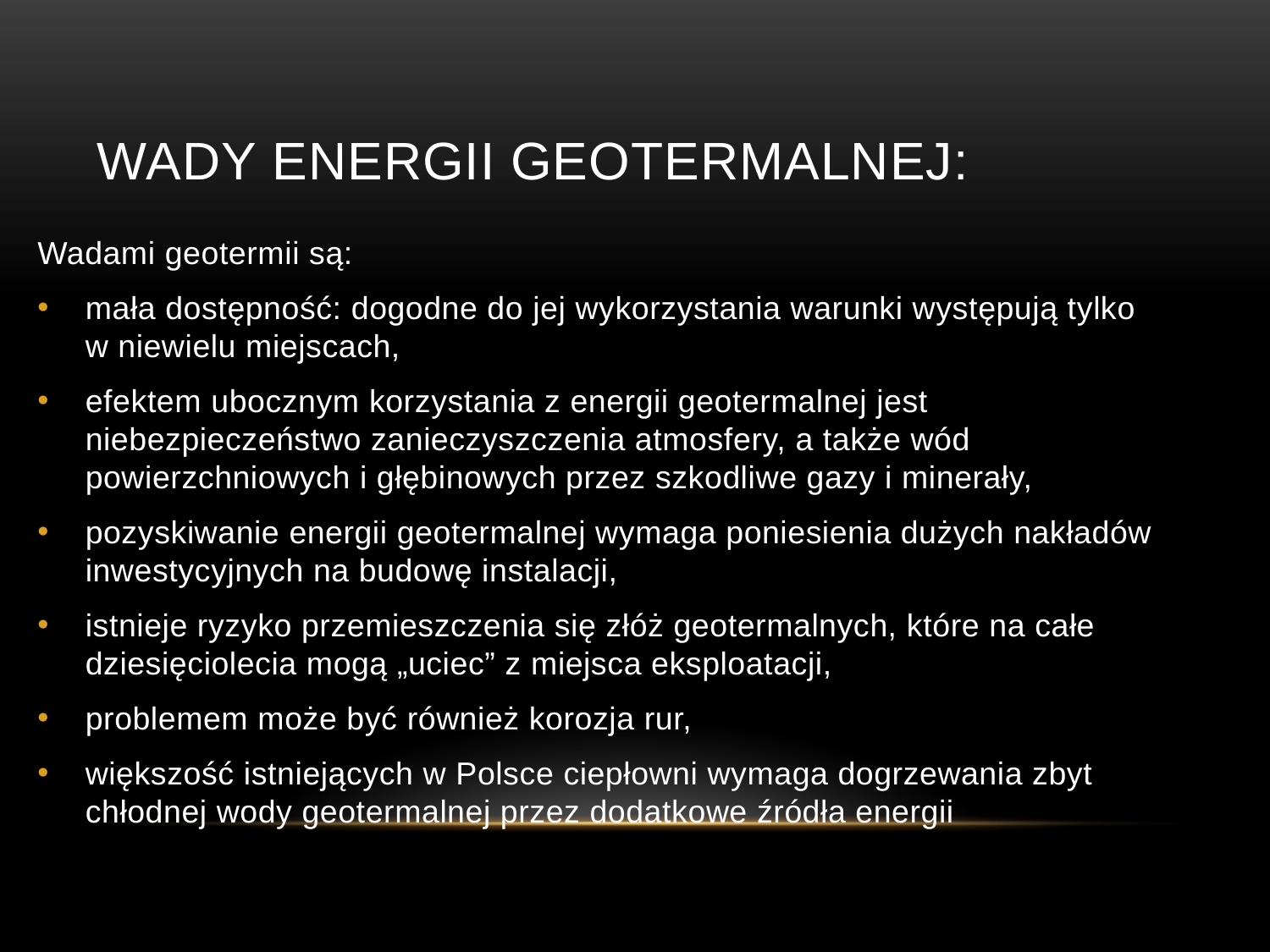

# Wady energii geotermalnej:
Wadami geotermii są:
mała dostępność: dogodne do jej wykorzystania warunki występują tylko w niewielu miejscach,
efektem ubocznym korzystania z energii geotermalnej jest niebezpieczeństwo zanieczyszczenia atmosfery, a także wód powierzchniowych i głębinowych przez szkodliwe gazy i minerały,
pozyskiwanie energii geotermalnej wymaga poniesienia dużych nakładów inwestycyjnych na budowę instalacji,
istnieje ryzyko przemieszczenia się złóż geotermalnych, które na całe dziesięciolecia mogą „uciec” z miejsca eksploatacji,
problemem może być również korozja rur,
większość istniejących w Polsce ciepłowni wymaga dogrzewania zbyt chłodnej wody geotermalnej przez dodatkowe źródła energii